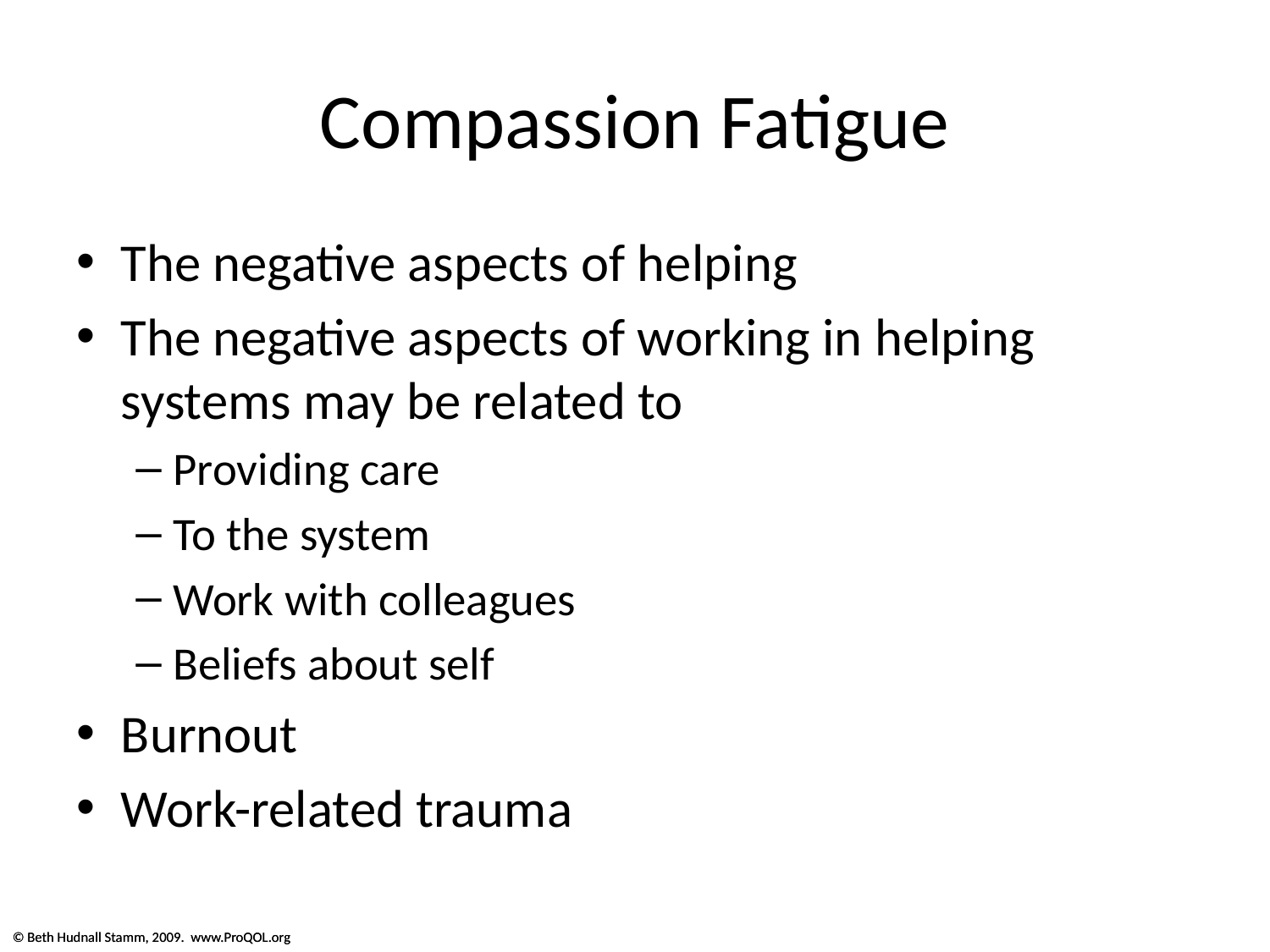

# Compassion Fatigue
The negative aspects of helping
The negative aspects of working in helping systems may be related to
Providing care
To the system
Work with colleagues
Beliefs about self
Burnout
Work-related trauma